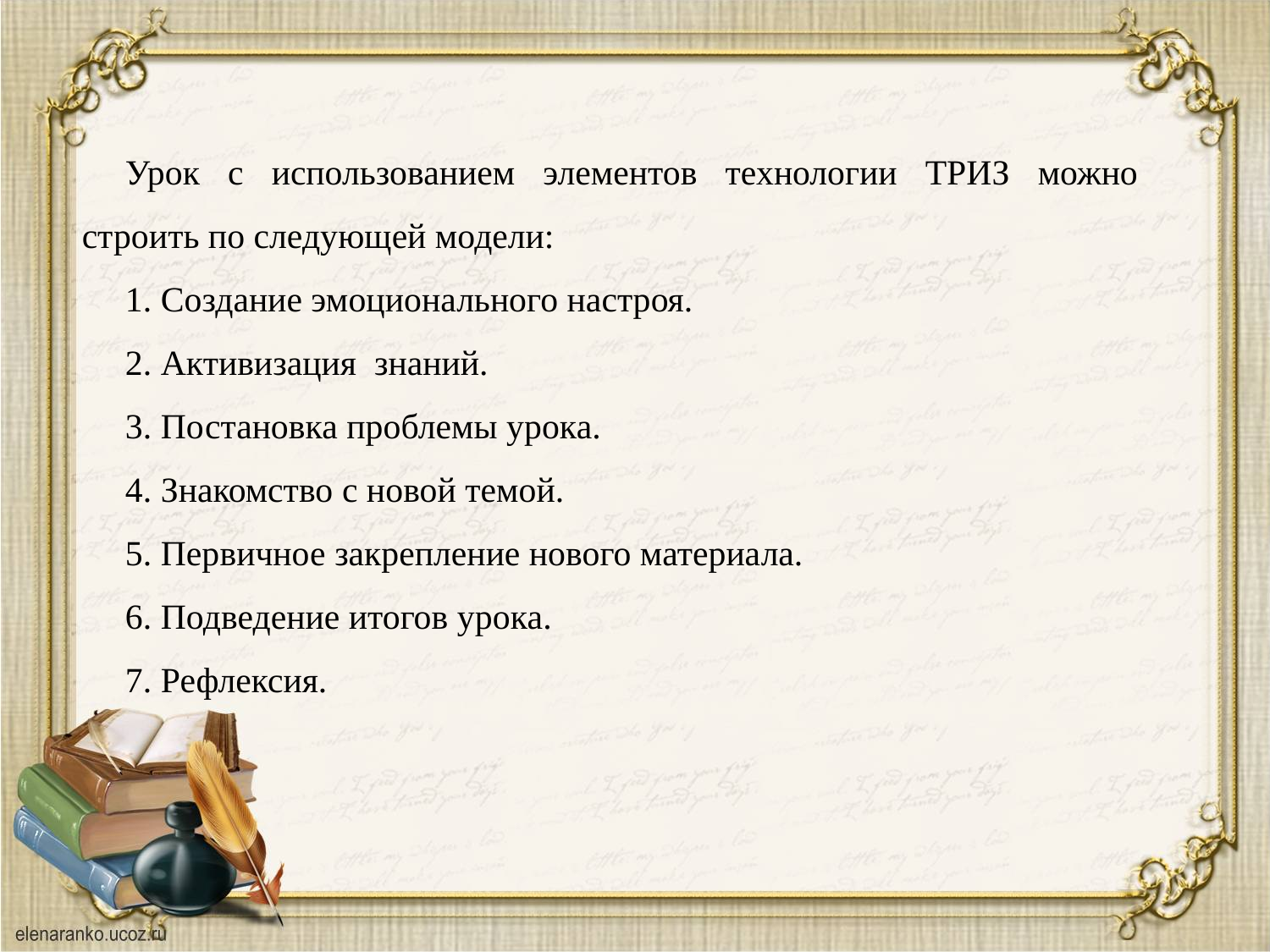

Урок с использованием элементов технологии ТРИЗ можно строить по следующей модели:
1. Создание эмоционального настроя.
2. Активизация  знаний.
3. Постановка проблемы урока.
4. Знакомство с новой темой.
5. Первичное закрепление нового материала.
6. Подведение итогов урока.
7. Рефлексия.